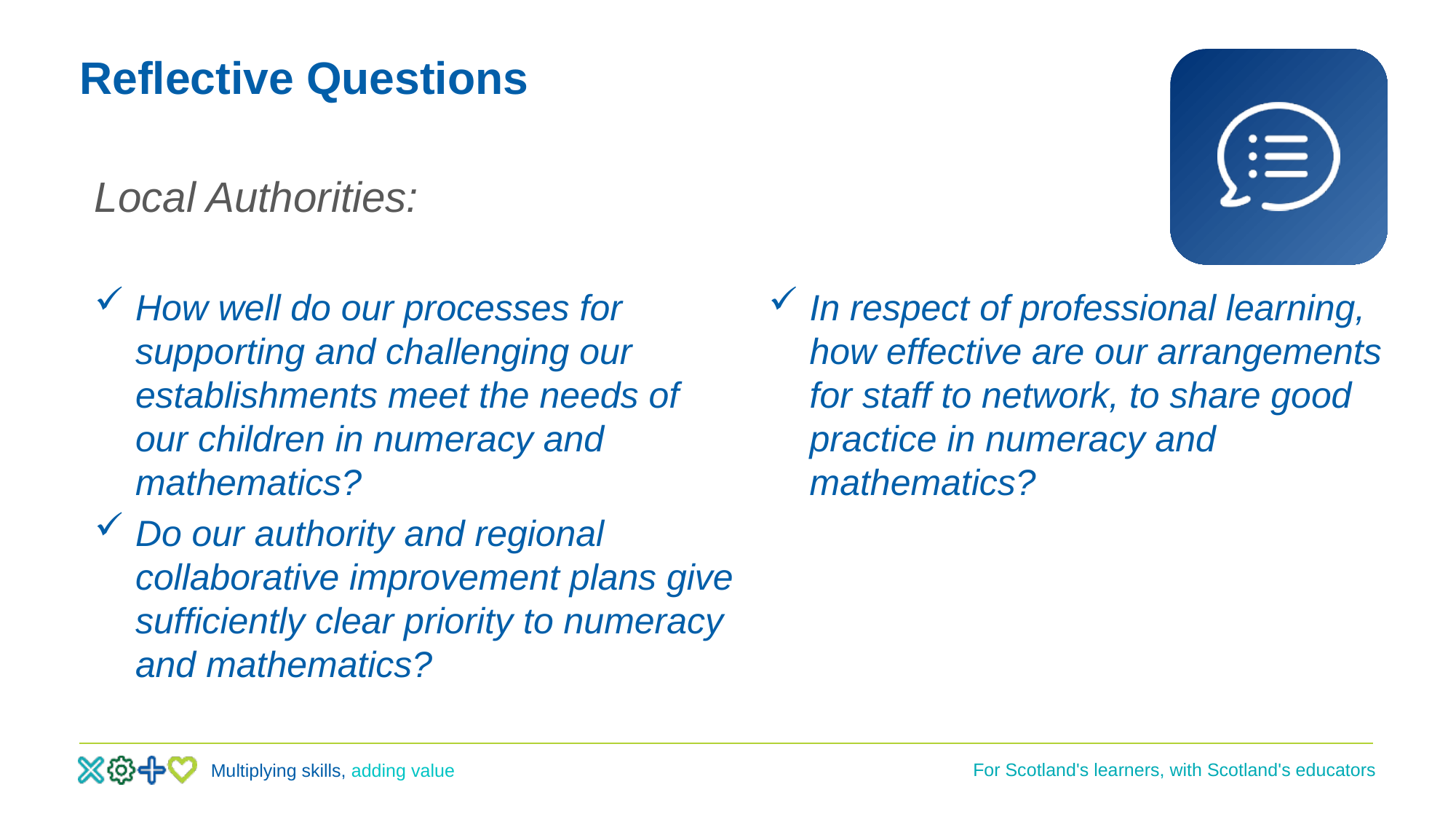

# Reflective Questions
Local Authorities:
How well do our processes for supporting and challenging our establishments meet the needs of our children in numeracy and mathematics?
Do our authority and regional collaborative improvement plans give sufficiently clear priority to numeracy and mathematics?
In respect of professional learning, how effective are our arrangements for staff to network, to share good practice in numeracy and mathematics?